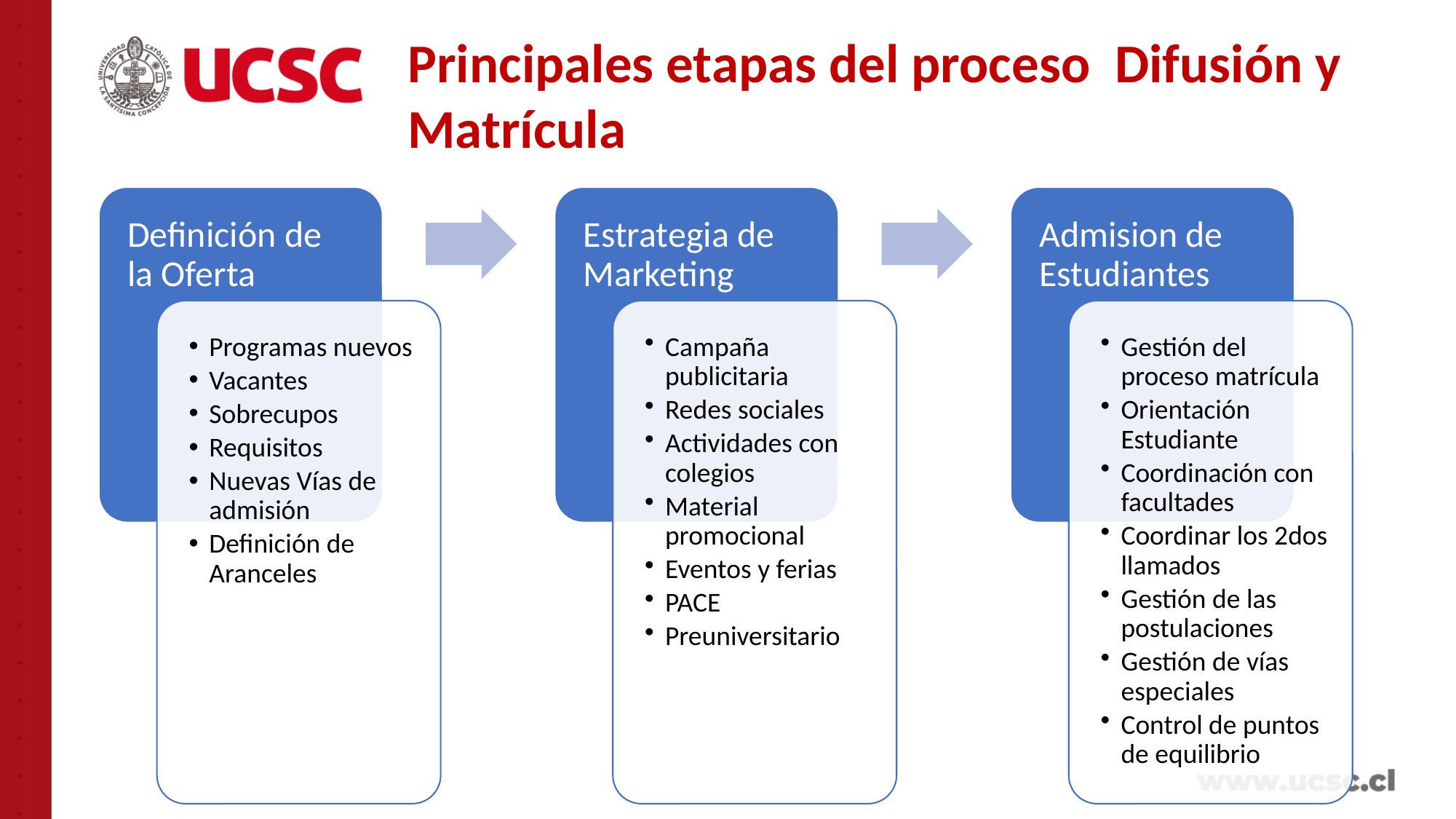

Principales etapas del proceso  Difusión y Matrícula
Definición de la Oferta
Programas nuevos
Vacantes
Sobrecupos
Requisitos
Nuevas Vías de admisión
Definición de Aranceles

Estrategia de Marketing
Campaña publicitaria
Redes sociales
Actividades con colegios
Material promocional
Eventos y ferias
PACE
Preuniversitario

Admision de Estudiantes
Gestión del proceso matrícula
Orientación Estudiante
Coordinación con facultades
Coordinar los 2dos llamados
Gestión de las postulaciones
Gestión de vías especiales
Control de puntos de equilibrio